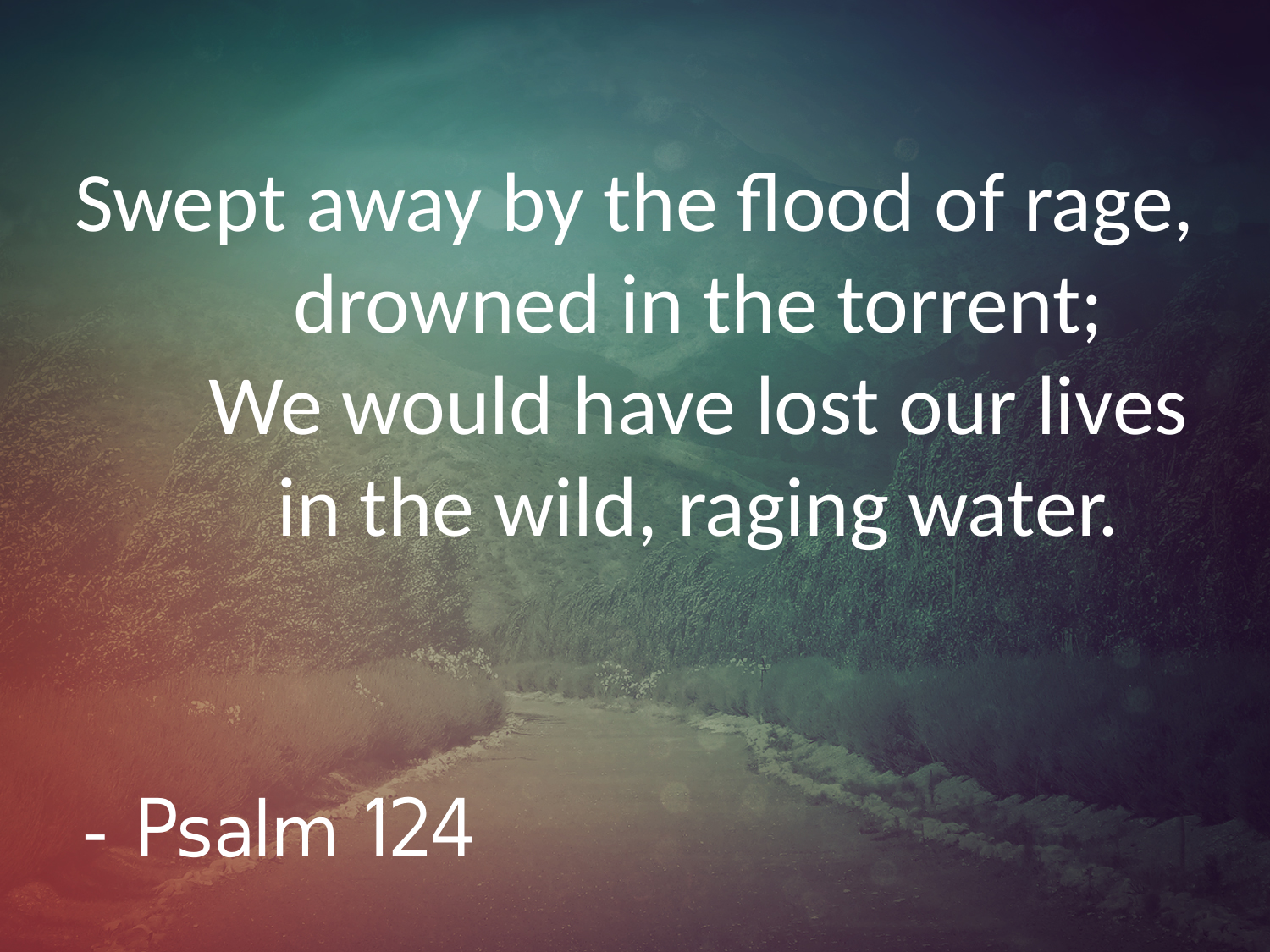

# Swept away by the flood of rage, drowned in the torrent; We would have lost our lives in the wild, raging water.
- Psalm 124